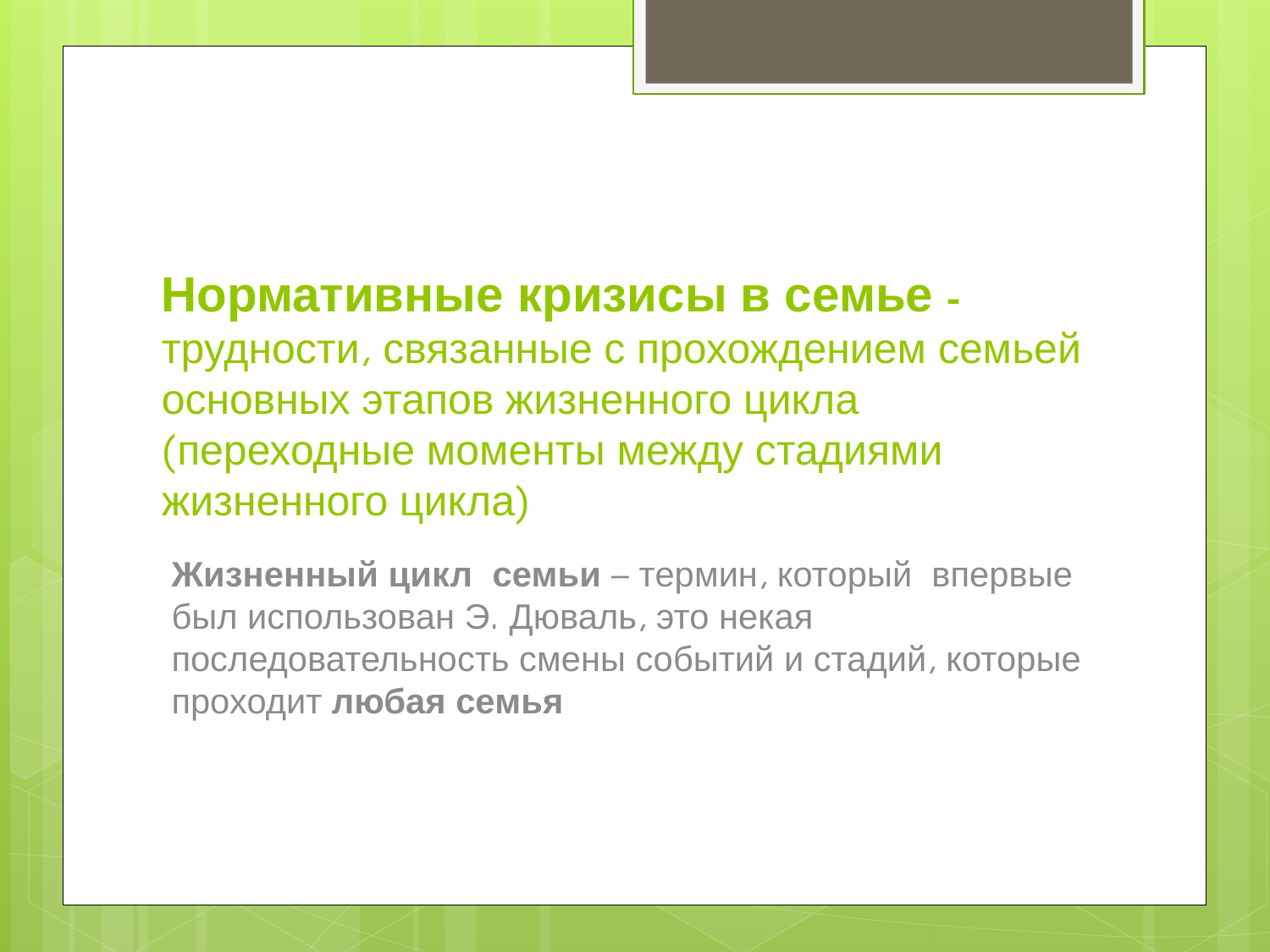

# Нормативные кризисы в семье − трудности, связанные с прохождением семьей основных этапов жизненного цикла (переходные моменты между стадиями жизненного цикла)
Жизненный цикл  семьи – термин, который  впервые был использован Э. Дюваль, это некая последовательность смены событий и стадий, которые проходит любая семья